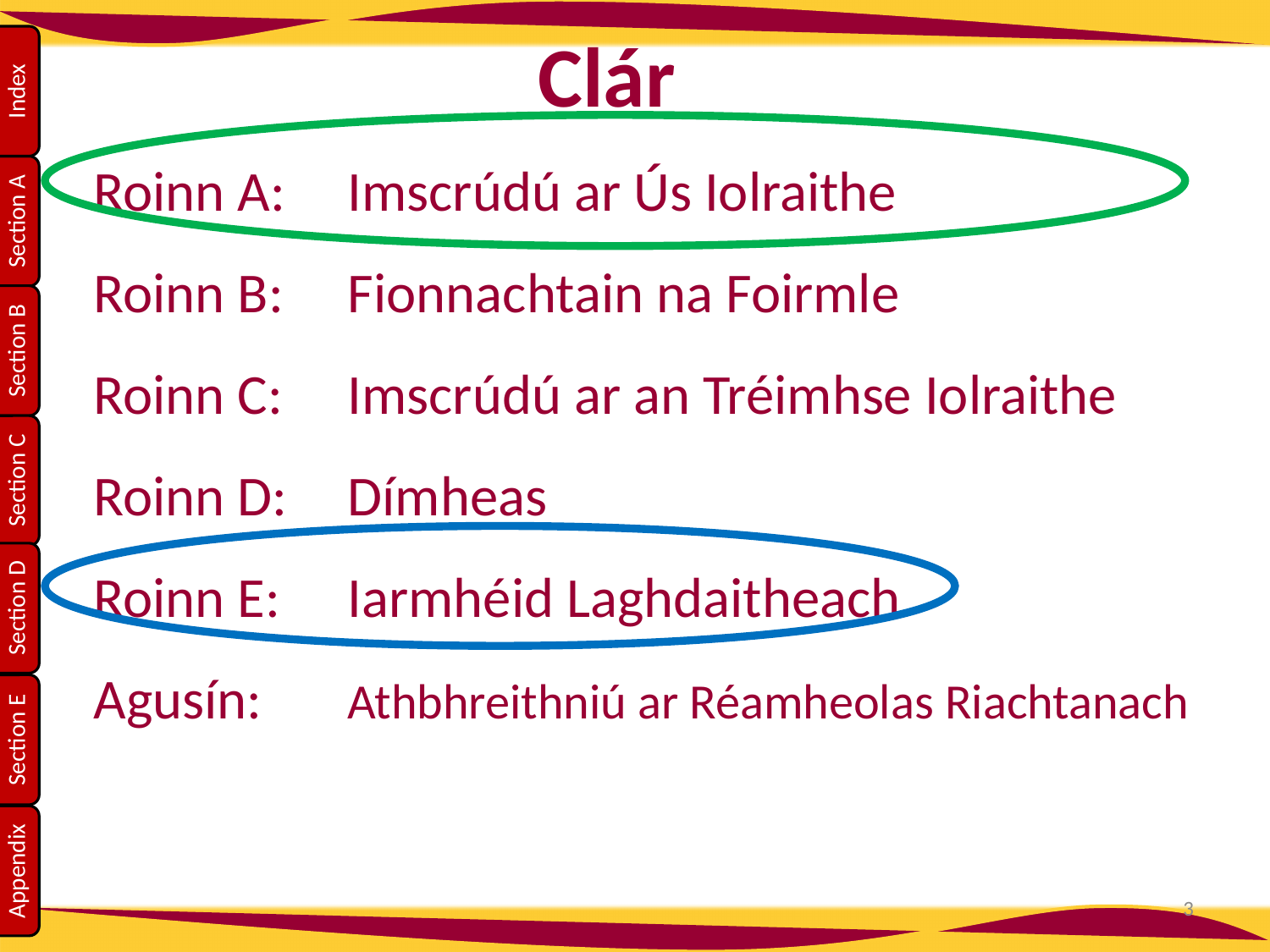

Clár

Roinn A: 	Imscrúdú ar Ús Iolraithe
Roinn B:	Fionnachtain na Foirmle
Roinn C:	Imscrúdú ar an Tréimhse Iolraithe
Roinn D:	Dímheas
Roinn E:	Iarmhéid Laghdaitheach
Agusín:	Athbhreithniú ar Réamheolas Riachtanach

3